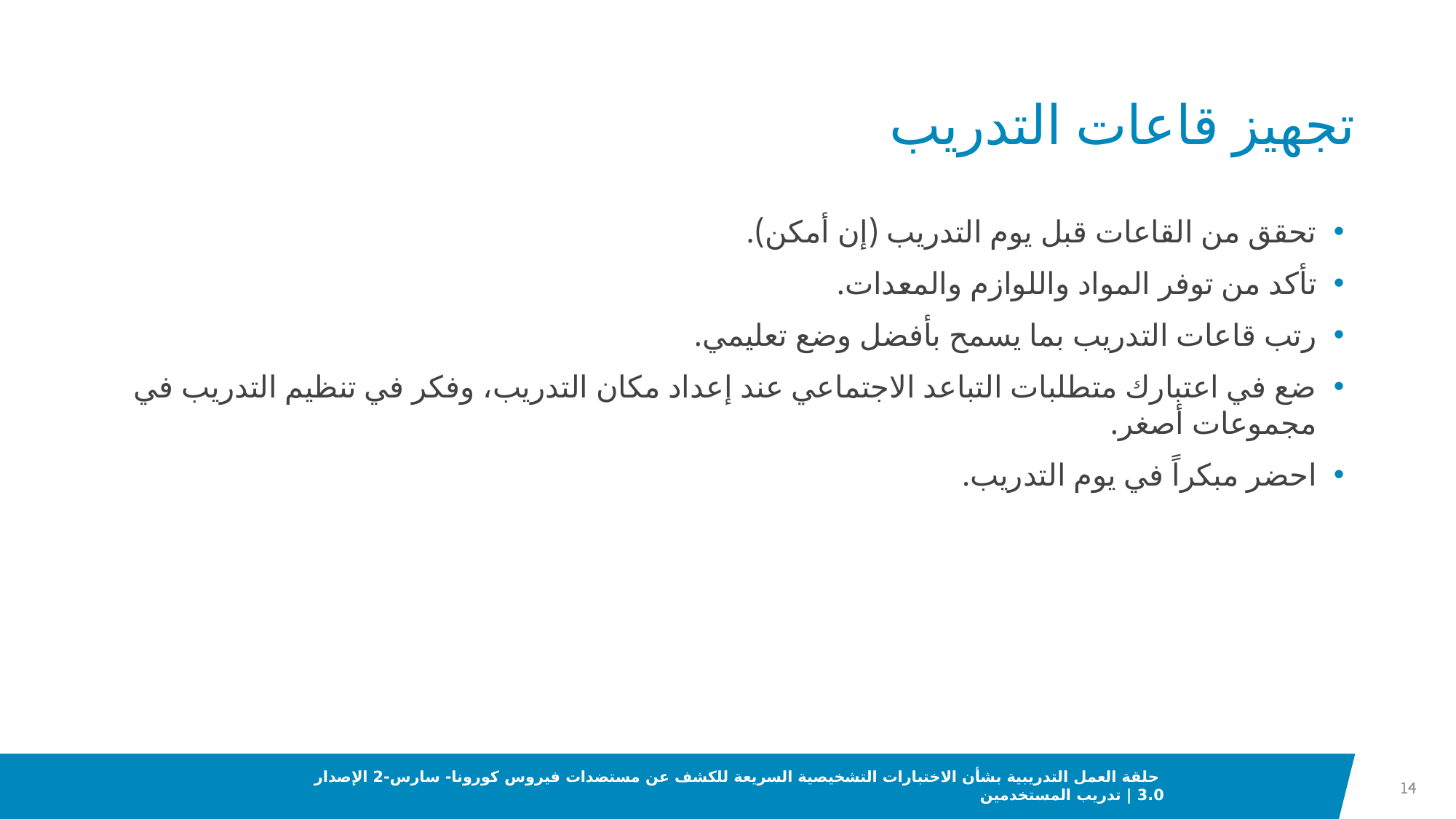

# تجهيز قاعات التدريب
تحقق من القاعات قبل يوم التدريب (إن أمكن).
تأكد من توفر المواد واللوازم والمعدات.
رتب قاعات التدريب بما يسمح بأفضل وضع تعليمي.
ضع في اعتبارك متطلبات التباعد الاجتماعي عند إعداد مكان التدريب، وفكر في تنظيم التدريب في مجموعات أصغر.
احضر مبكراً في يوم التدريب.

14
 حلقة العمل التدريبية بشأن الاختبارات التشخيصية السريعة للكشف عن مستضدات فيروس كورونا- سارس-2 الإصدار 3.0 | تدريب المستخدمين